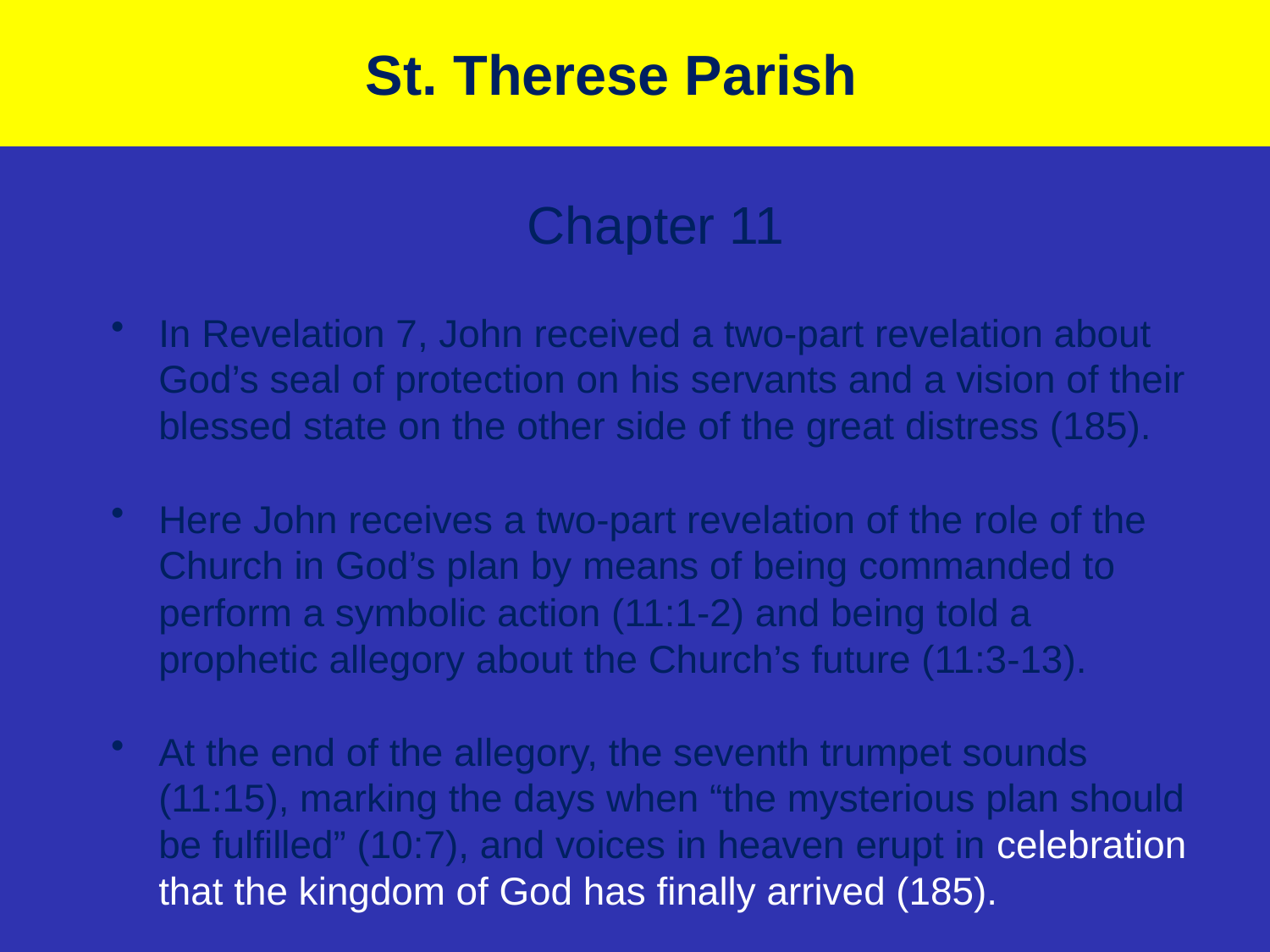

# St. Therese Parish
Chapter 11
In Revelation 7, John received a two-part revelation about God’s seal of protection on his servants and a vision of their blessed state on the other side of the great distress (185).

Here John receives a two-part revelation of the role of the Church in God’s plan by means of being commanded to perform a symbolic action (11:1-2) and being told a prophetic allegory about the Church’s future (11:3-13).

At the end of the allegory, the seventh trumpet sounds (11:15), marking the days when “the mysterious plan should be fulfilled” (10:7), and voices in heaven erupt in celebration that the kingdom of God has finally arrived (185).